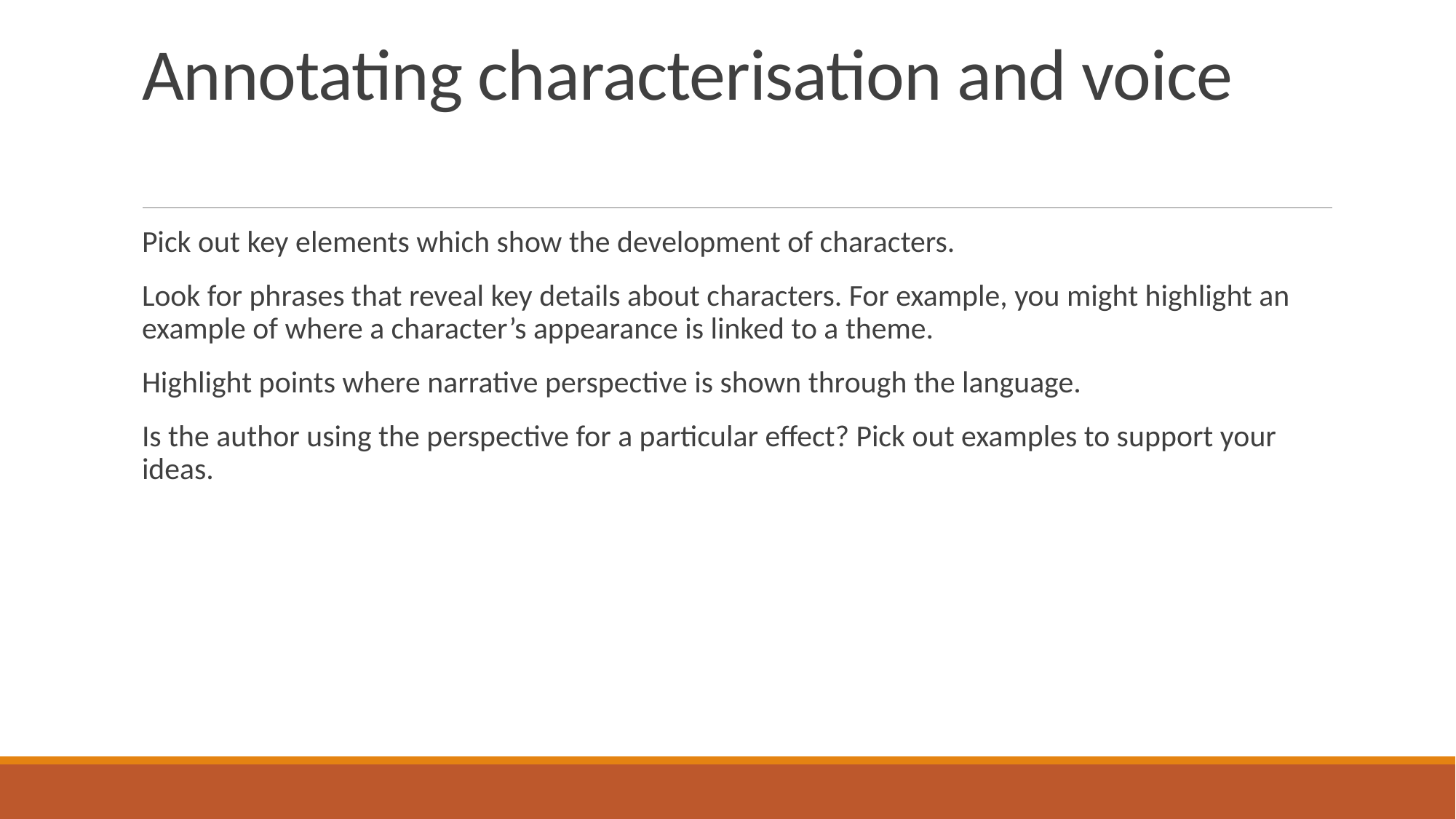

# Annotating characterisation and voice
Pick out key elements which show the development of characters.
Look for phrases that reveal key details about characters. For example, you might highlight an example of where a character’s appearance is linked to a theme.
Highlight points where narrative perspective is shown through the language.
Is the author using the perspective for a particular effect? Pick out examples to support your ideas.